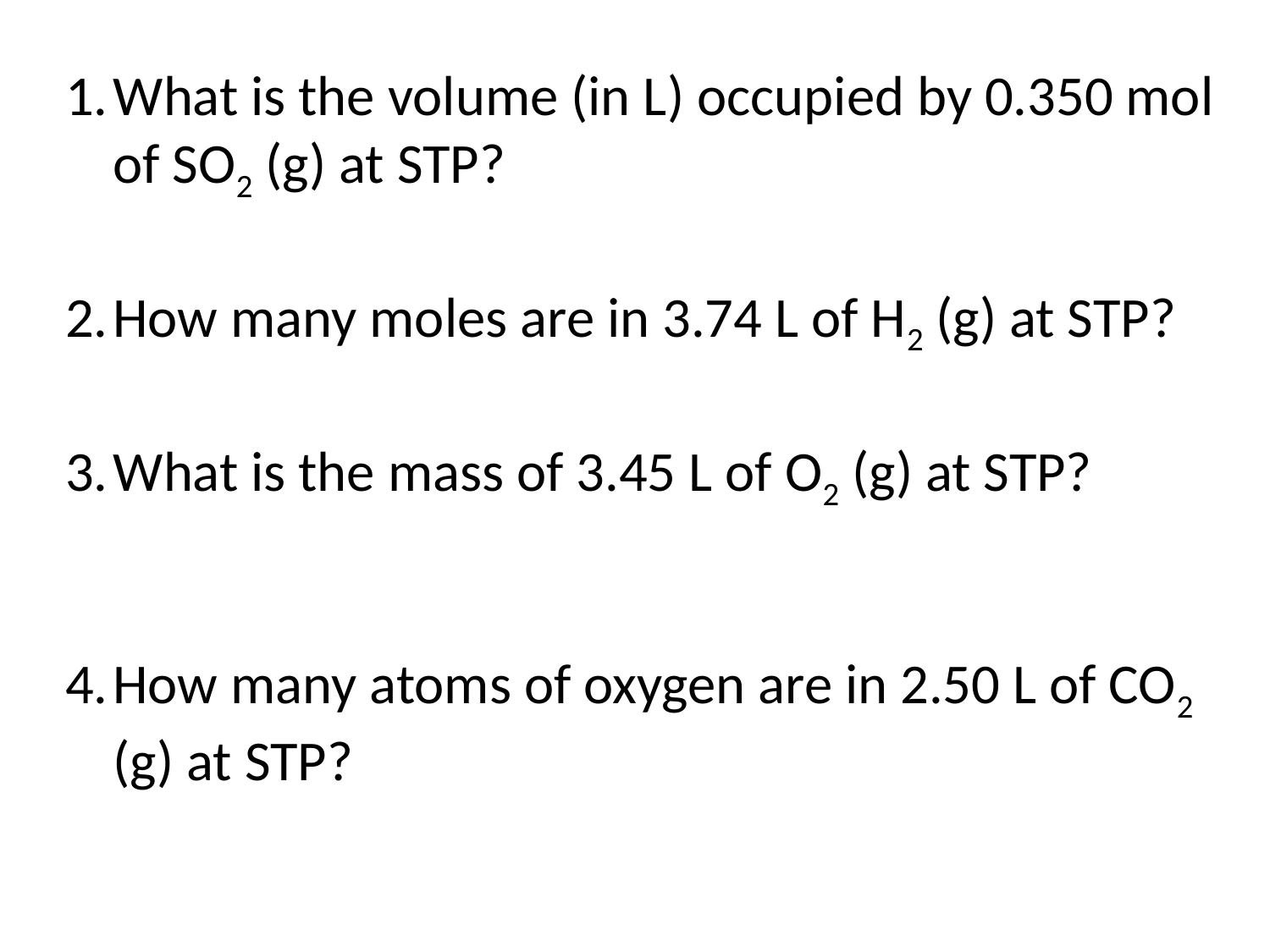

What is the volume (in L) occupied by 0.350 mol of SO2 (g) at STP?
How many moles are in 3.74 L of H2 (g) at STP?
What is the mass of 3.45 L of O2 (g) at STP?

How many atoms of oxygen are in 2.50 L of CO2 (g) at STP?